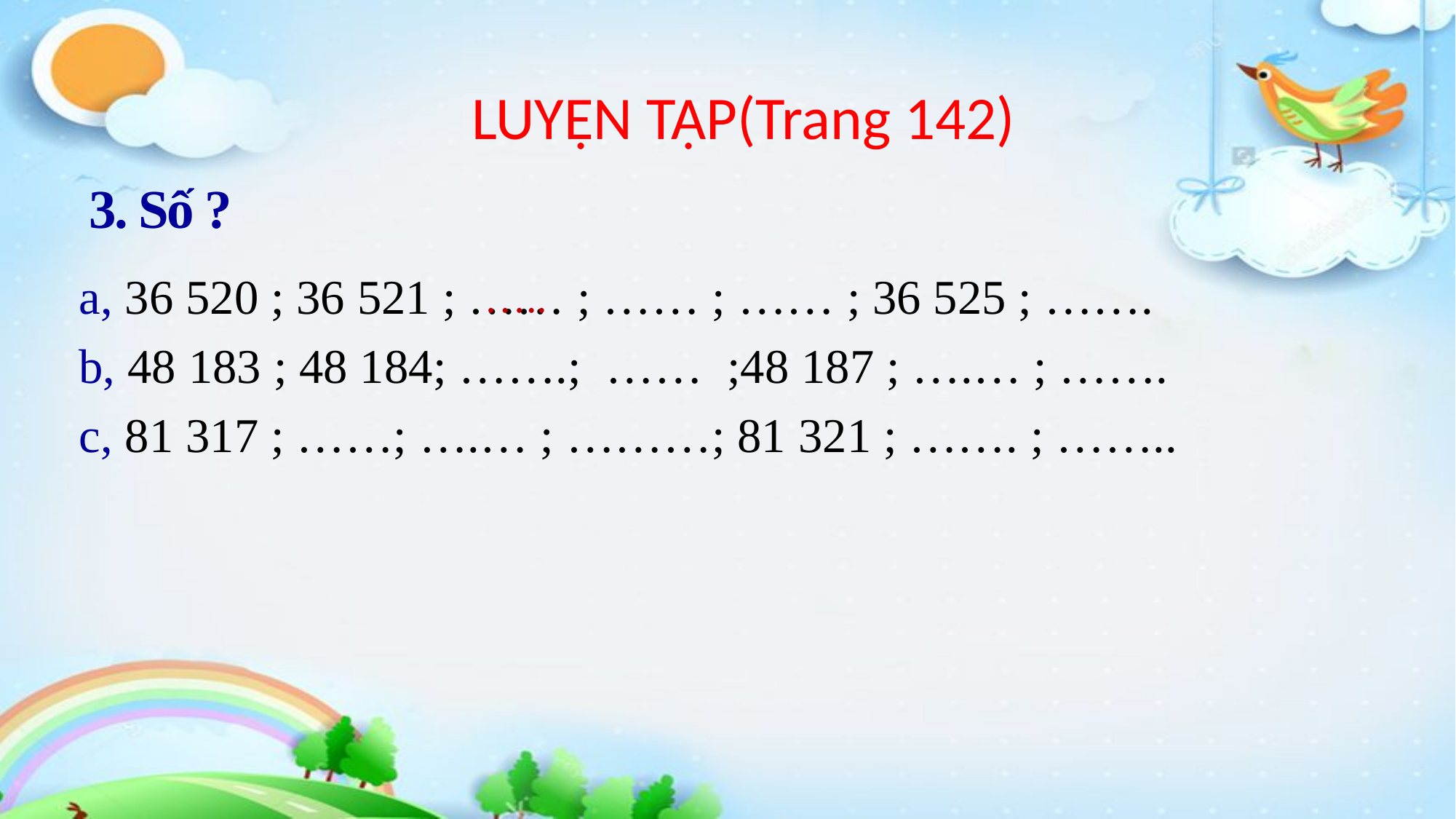

LUYỆN TẬP(Trang 142)
# 3. Số ?
…..
a, 36 520 ; 36 521 ; …… ; …… ; …… ; 36 525 ; …….
b, 48 183 ; 48 184; …….;  ……  ;48 187 ; ….… ; …….
c, 81 317 ; ……; ….… ; ………; 81 321 ; ……. ; ……..